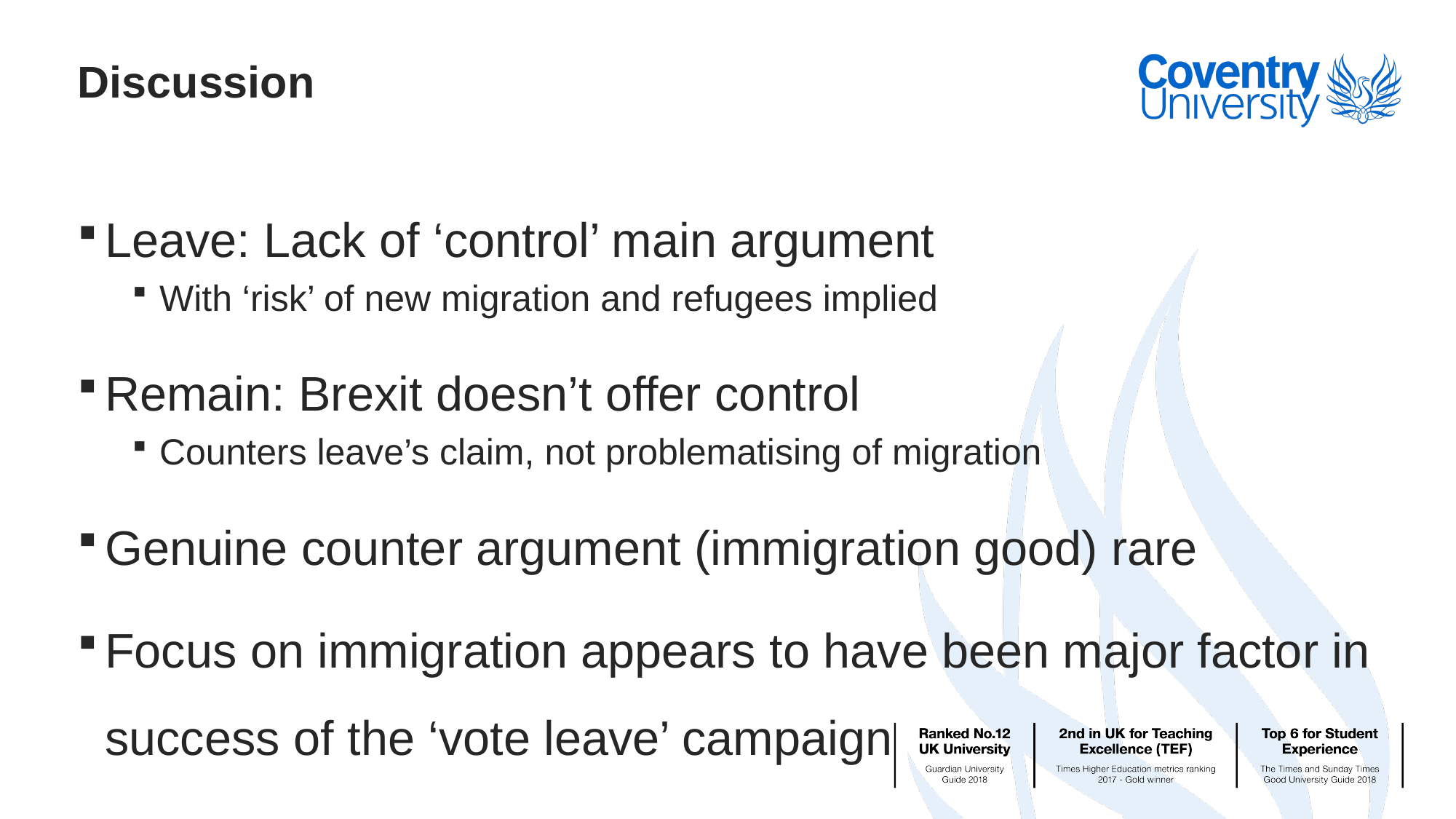

# Discussion
Leave: Lack of ‘control’ main argument
With ‘risk’ of new migration and refugees implied
Remain: Brexit doesn’t offer control
Counters leave’s claim, not problematising of migration
Genuine counter argument (immigration good) rare
Focus on immigration appears to have been major factor in success of the ‘vote leave’ campaign